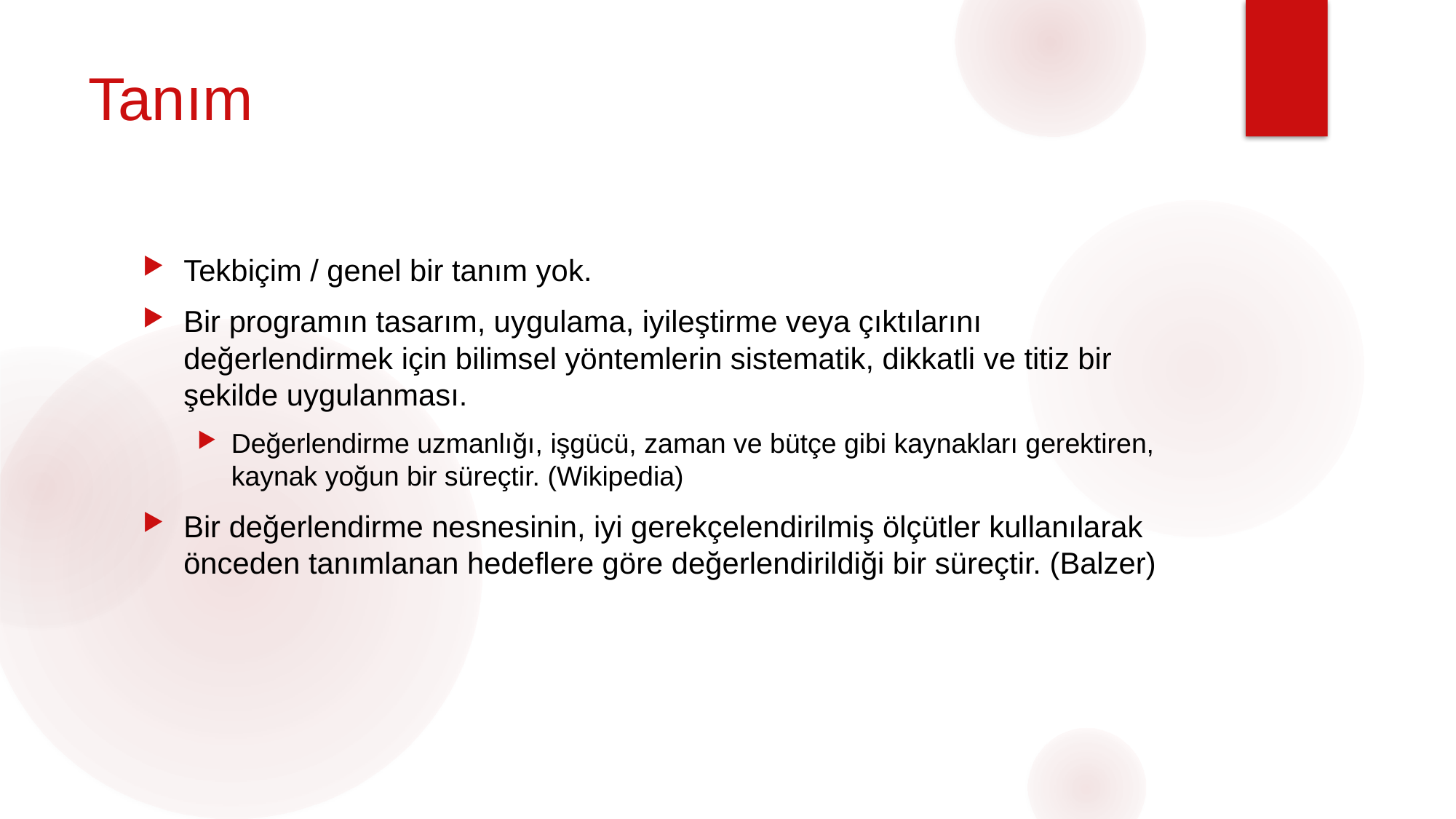

# Tanım
Tekbiçim / genel bir tanım yok.
Bir programın tasarım, uygulama, iyileştirme veya çıktılarını değerlendirmek için bilimsel yöntemlerin sistematik, dikkatli ve titiz bir şekilde uygulanması.
Değerlendirme uzmanlığı, işgücü, zaman ve bütçe gibi kaynakları gerektiren, kaynak yoğun bir süreçtir. (Wikipedia)
Bir değerlendirme nesnesinin, iyi gerekçelendirilmiş ölçütler kullanılarak önceden tanımlanan hedeflere göre değerlendirildiği bir süreçtir. (Balzer)